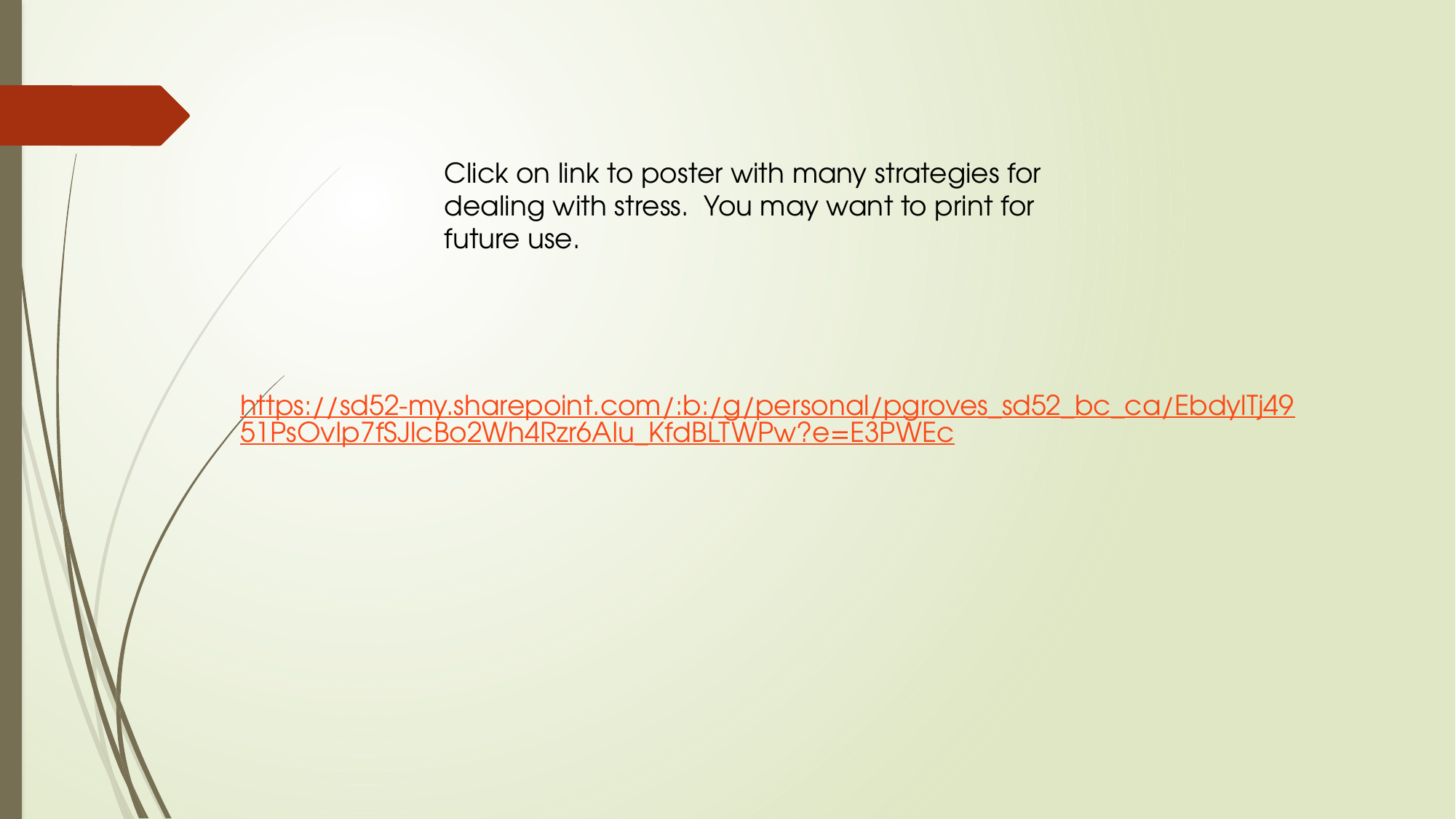

Click on link to poster with many strategies for dealing with stress.  You may want to print for future use.
https://sd52-my.sharepoint.com/:b:/g/personal/pgroves_sd52_bc_ca/EbdylTj4951PsOvIp7fSJlcBo2Wh4Rzr6AIu_KfdBLTWPw?e=E3PWEc